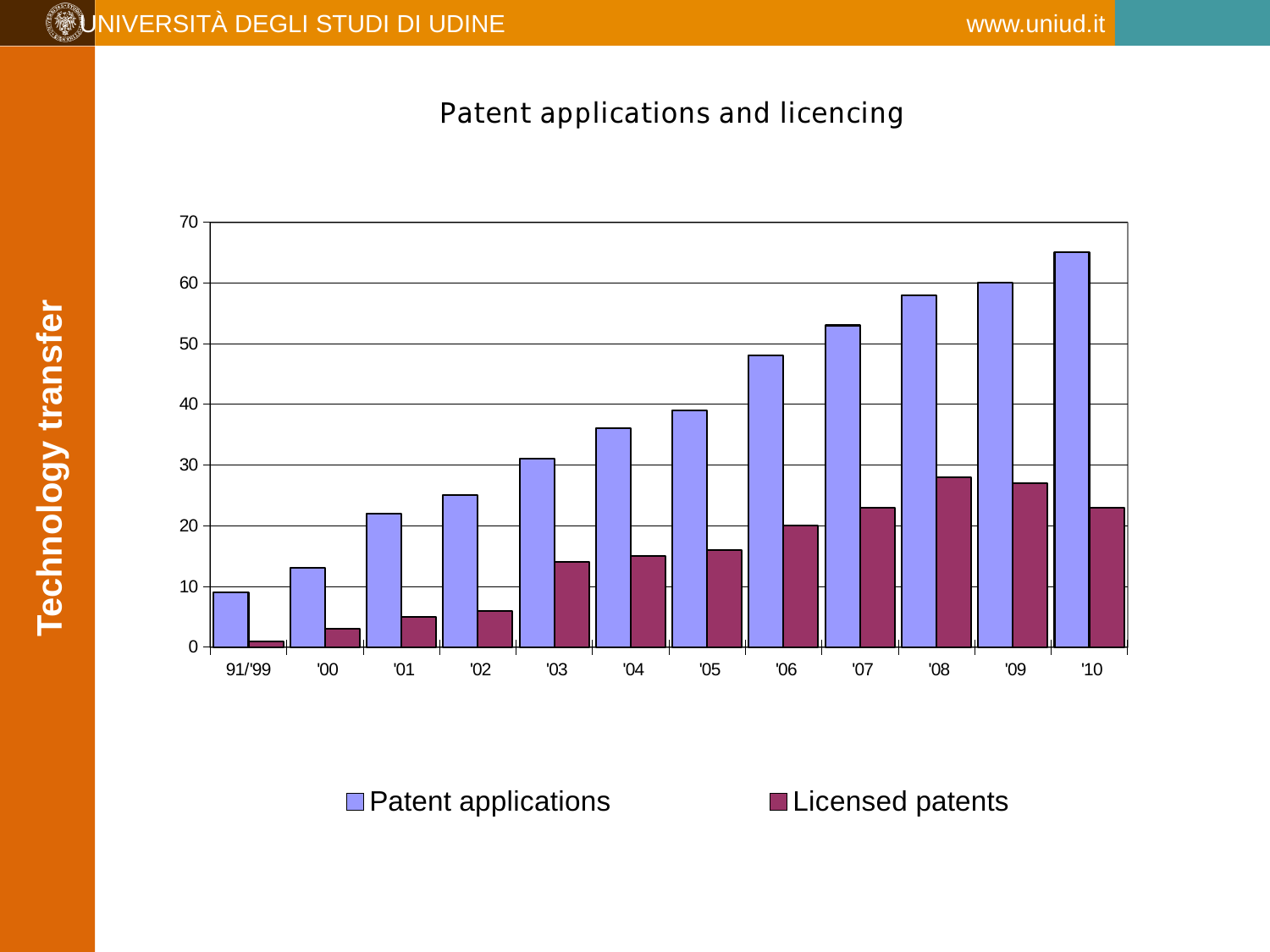

Patent applications and licencing

### Chart

| Category | Patent applications | Licensed patents |
|---|---|---|
| 91/'99 | 9.0 | 1.0 |
|  '00 | 13.0 | 3.0 |
|  '01 | 22.0 | 5.0 |
|  '02 | 25.0 | 6.0 |
|  '03 | 31.0 | 14.0 |
|  '04 | 36.0 | 15.0 |
|  '05 | 39.0 | 16.0 |
|  '06 | 48.0 | 20.0 |
|  '07 | 53.0 | 23.0 |
|  '08 | 58.0 | 28.0 |
|  '09 | 60.0 | 27.0 |
|  '10 | 65.0 | 23.0 |
	Technology transfer